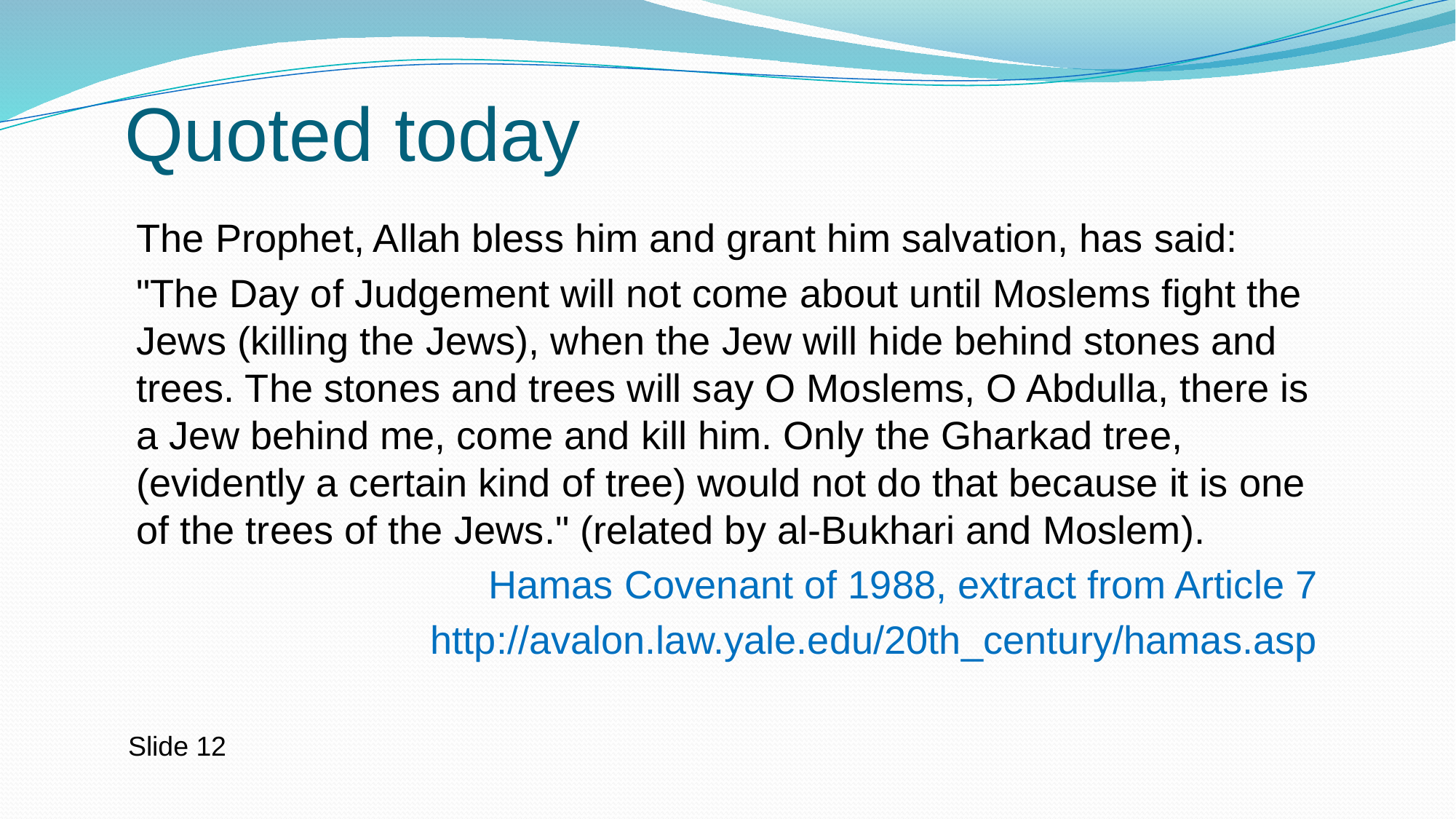

# Quoted today
The Prophet, Allah bless him and grant him salvation, has said:
"The Day of Judgement will not come about until Moslems fight the Jews (killing the Jews), when the Jew will hide behind stones and trees. The stones and trees will say O Moslems, O Abdulla, there is a Jew behind me, come and kill him. Only the Gharkad tree, (evidently a certain kind of tree) would not do that because it is one of the trees of the Jews." (related by al-Bukhari and Moslem).
Hamas Covenant of 1988, extract from Article 7
http://avalon.law.yale.edu/20th_century/hamas.asp
Slide 12